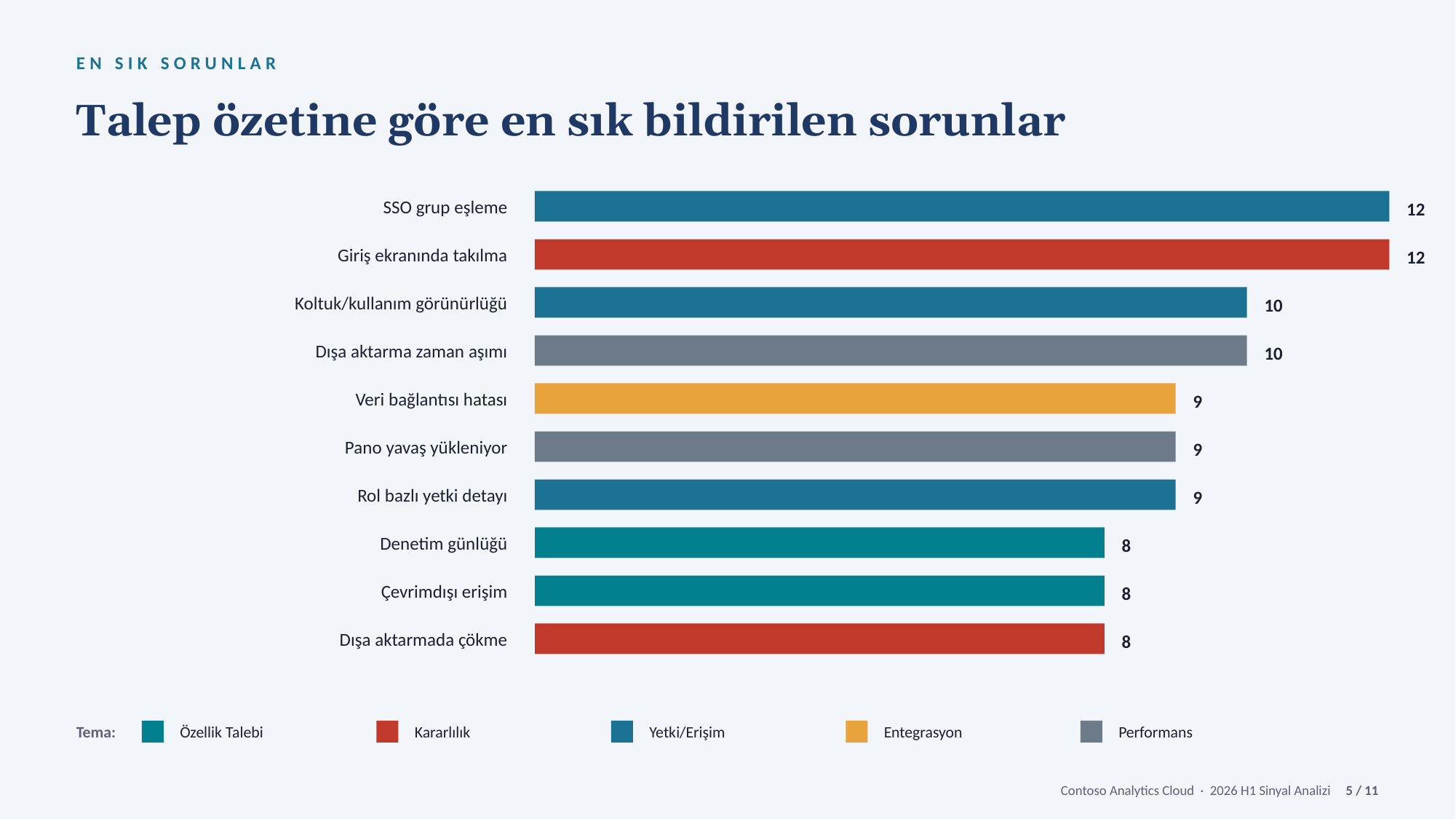

EN SIK SORUNLAR
Talep özetine göre en sık bildirilen sorunlar
SSO grup eşleme
12

Giriş ekranında takılma
12

Koltuk/kullanım görünürlüğü
10

Dışa aktarma zaman aşımı
10

Veri bağlantısı hatası
9

Pano yavaş yükleniyor
9

Rol bazlı yetki detayı
9

Denetim günlüğü
8

Çevrimdışı erişim
8

Dışa aktarmada çökme
8

Tema:
Özellik Talebi
Kararlılık
Yetki/Erişim
Entegrasyon
Performans

Contoso Analytics Cloud  ·  2026 H1 Sinyal Analizi     5 / 11